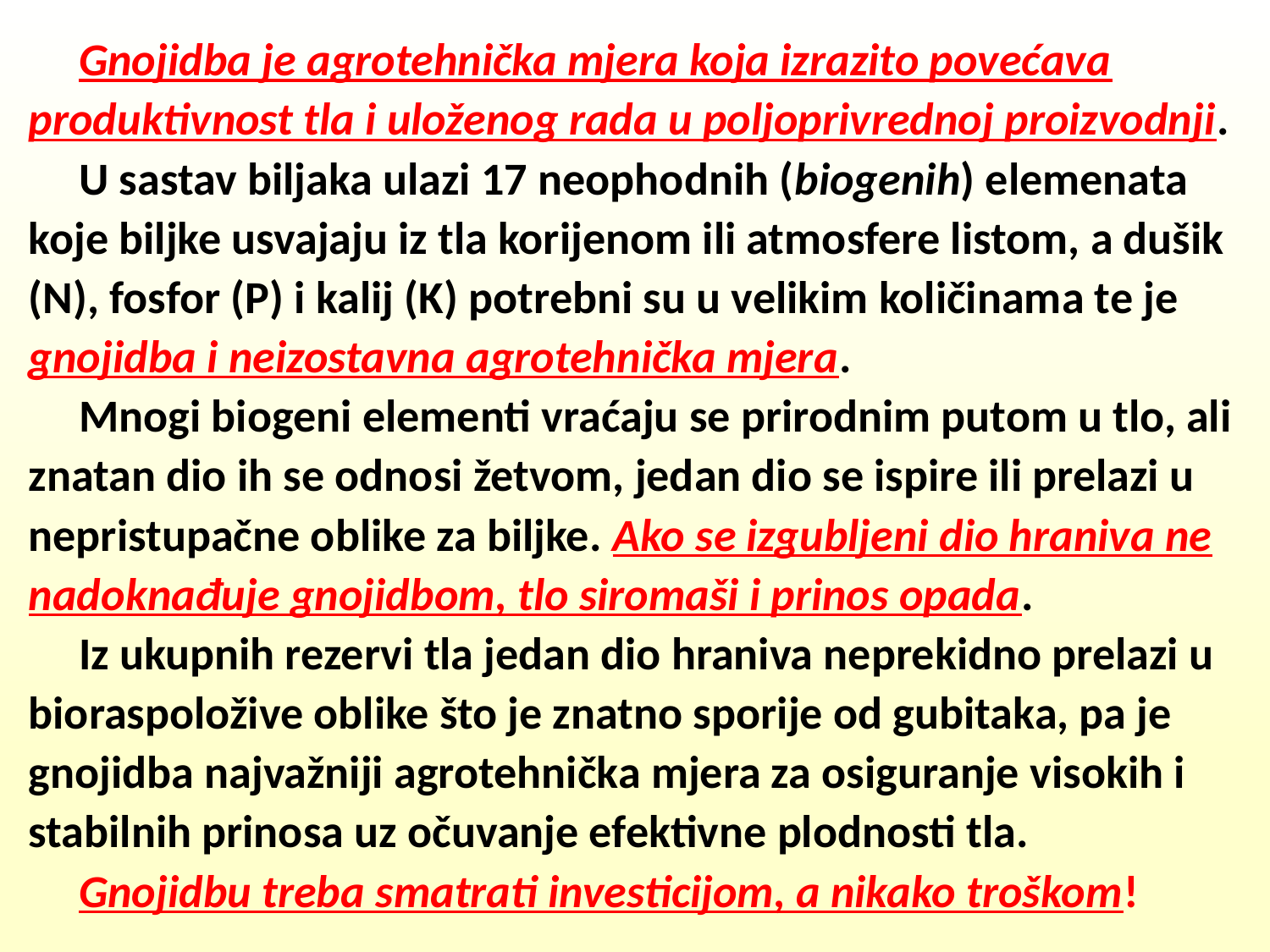

Gnojidba je agrotehnička mjera koja izrazito povećava produktivnost tla i uloženog rada u poljoprivrednoj proizvodnji.
U sastav biljaka ulazi 17 neophodnih (biogenih) elemenata koje biljke usvajaju iz tla korijenom ili atmosfere listom, a dušik (N), fosfor (P) i kalij (K) potrebni su u velikim količinama te je gnojidba i neizostavna agrotehnička mjera.
Mnogi biogeni elementi vraćaju se prirodnim putom u tlo, ali znatan dio ih se odnosi žetvom, jedan dio se ispire ili prelazi u nepristupačne oblike za biljke. Ako se izgubljeni dio hraniva ne nadoknađuje gnojidbom, tlo siromaši i prinos opada.
Iz ukupnih rezervi tla jedan dio hraniva neprekidno prelazi u bioraspoložive oblike što je znatno sporije od gubitaka, pa je gnojidba najvažniji agrotehnička mjera za osiguranje visokih i stabilnih prinosa uz očuvanje efektivne plodnosti tla.
Gnojidbu treba smatrati investicijom, a nikako troškom!